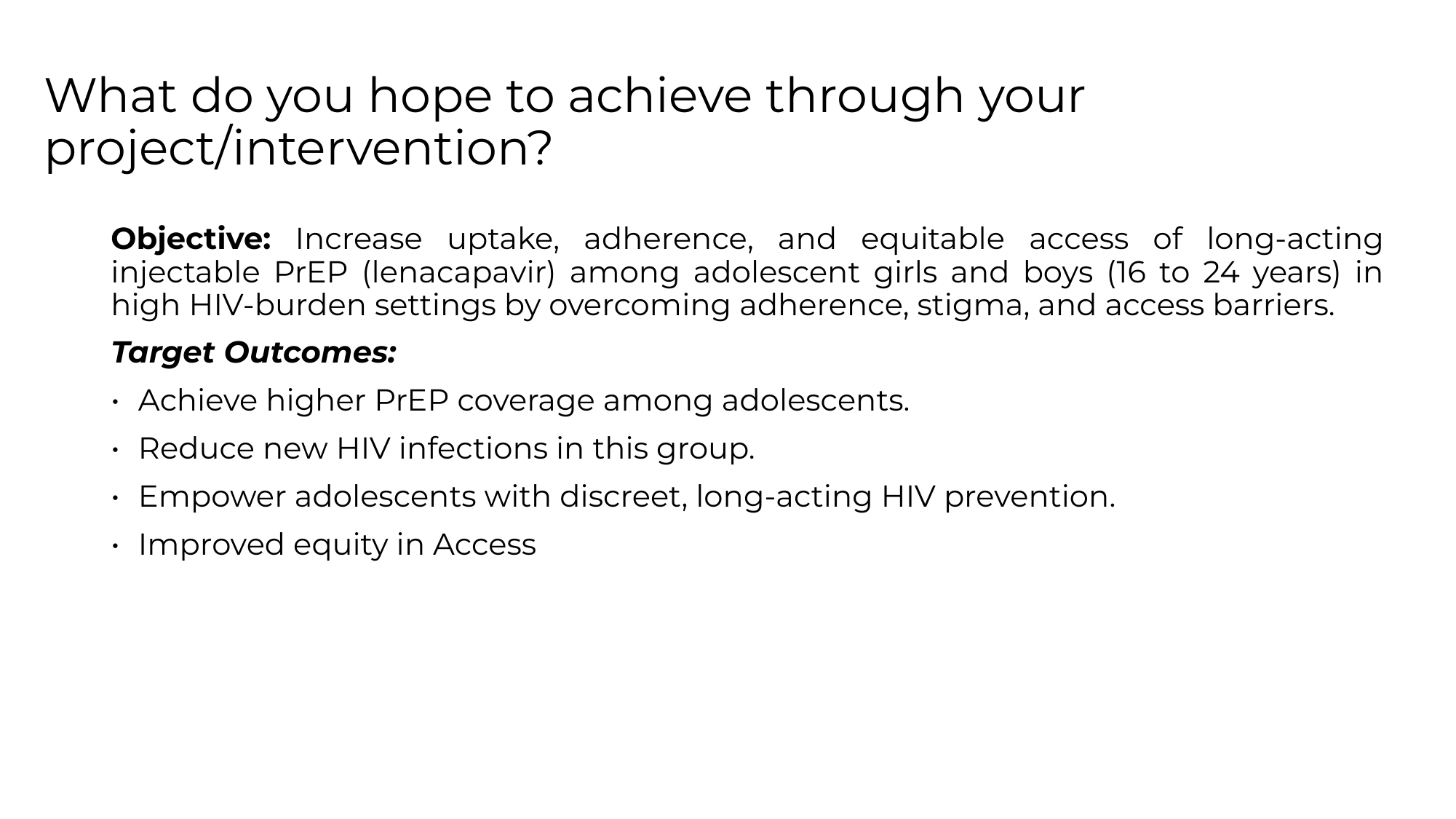

# What do you hope to achieve through your project/intervention?
Objective: Increase uptake, adherence, and equitable access of long-acting injectable PrEP (lenacapavir) among adolescent girls and boys (16 to 24 years) in high HIV-burden settings by overcoming adherence, stigma, and access barriers.
Target Outcomes:
Achieve higher PrEP coverage among adolescents.
Reduce new HIV infections in this group.
Empower adolescents with discreet, long-acting HIV prevention.
Improved equity in Access